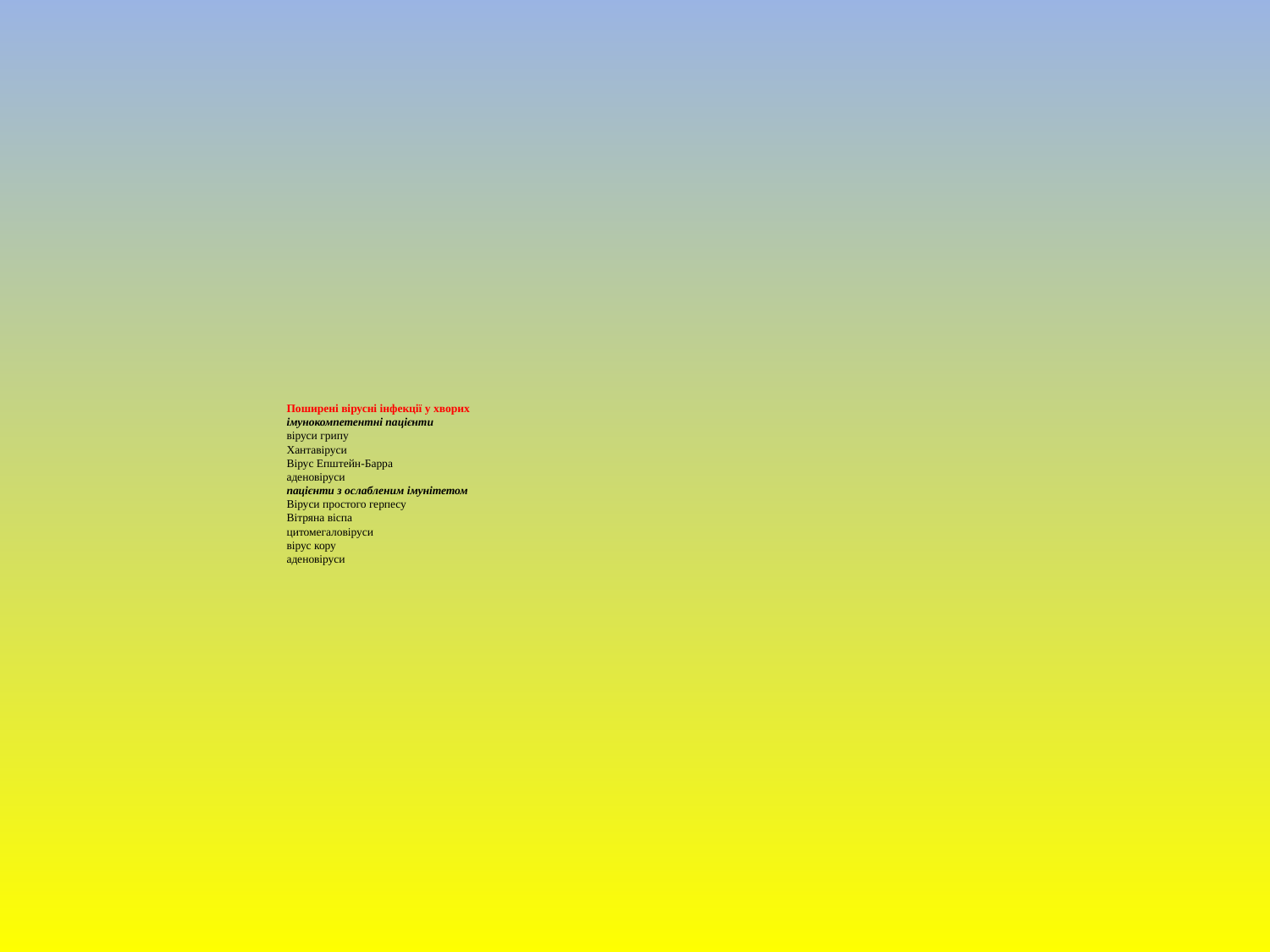

# Поширені вірусні інфекції у хворих імунокомпетентні пацієнти віруси грипу Хантавіруси Вірус Епштейн-Барра аденовіруси пацієнти з ослабленим імунітетом Віруси простого герпесу Вітряна віспа цитомегаловіруси вірус кору аденовіруси